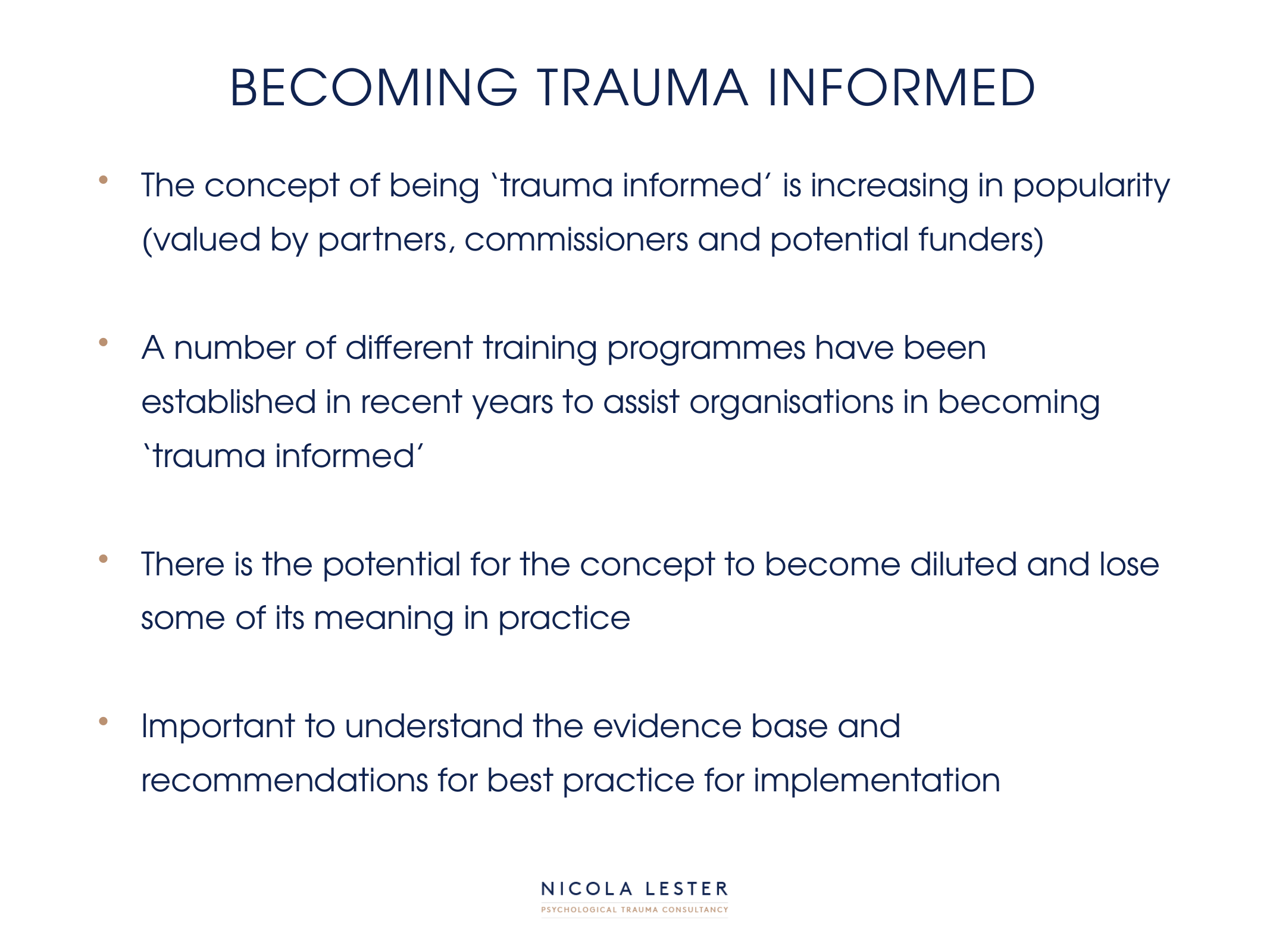

# Becoming trauma informed
The concept of being ‘trauma informed’ is increasing in popularity (valued by partners, commissioners and potential funders)

A number of different training programmes have been established in recent years to assist organisations in becoming ‘trauma informed’

There is the potential for the concept to become diluted and lose some of its meaning in practice

Important to understand the evidence base and recommendations for best practice for implementation